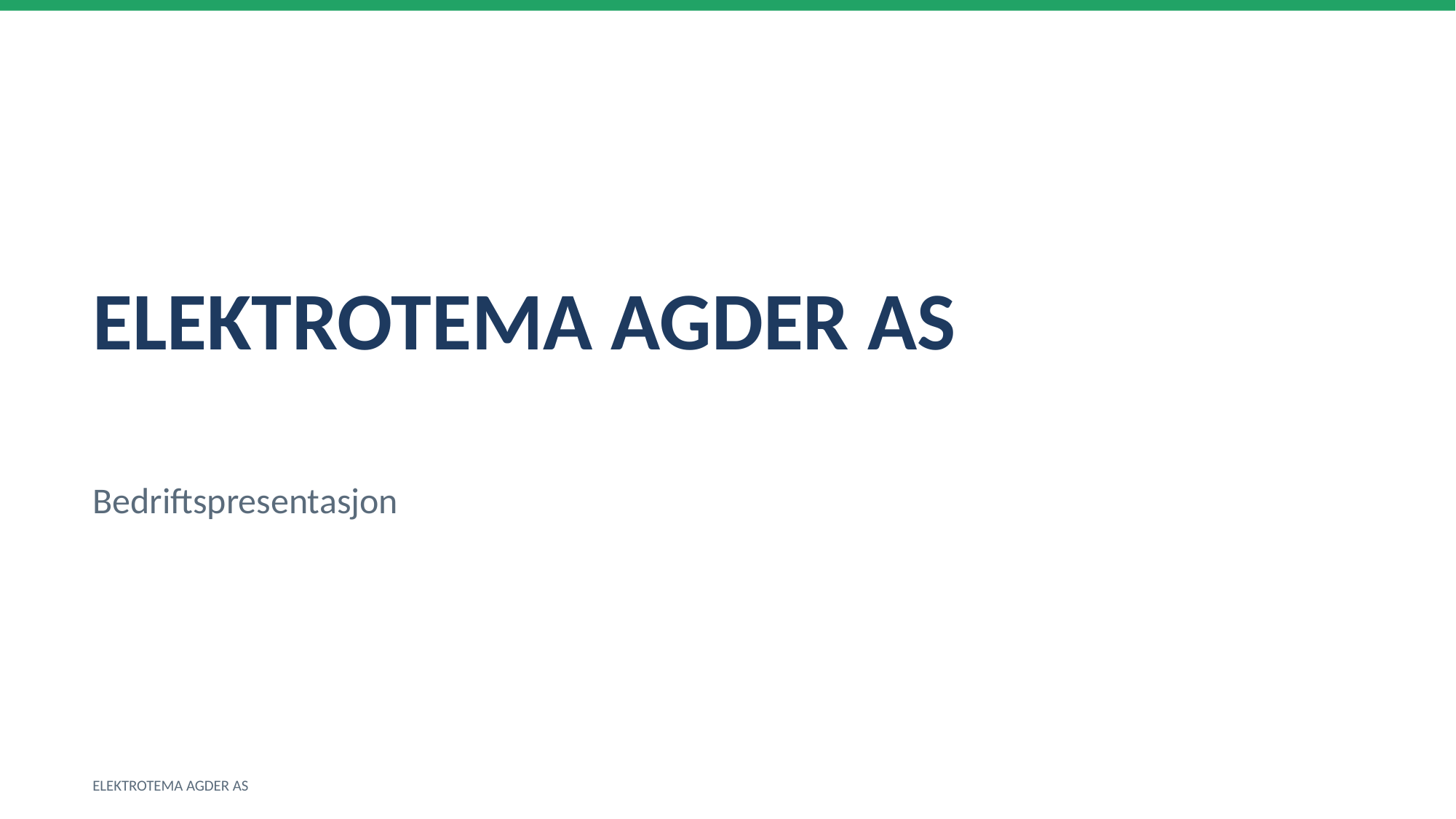

ELEKTROTEMA AGDER AS
Bedriftspresentasjon
ELEKTROTEMA AGDER AS